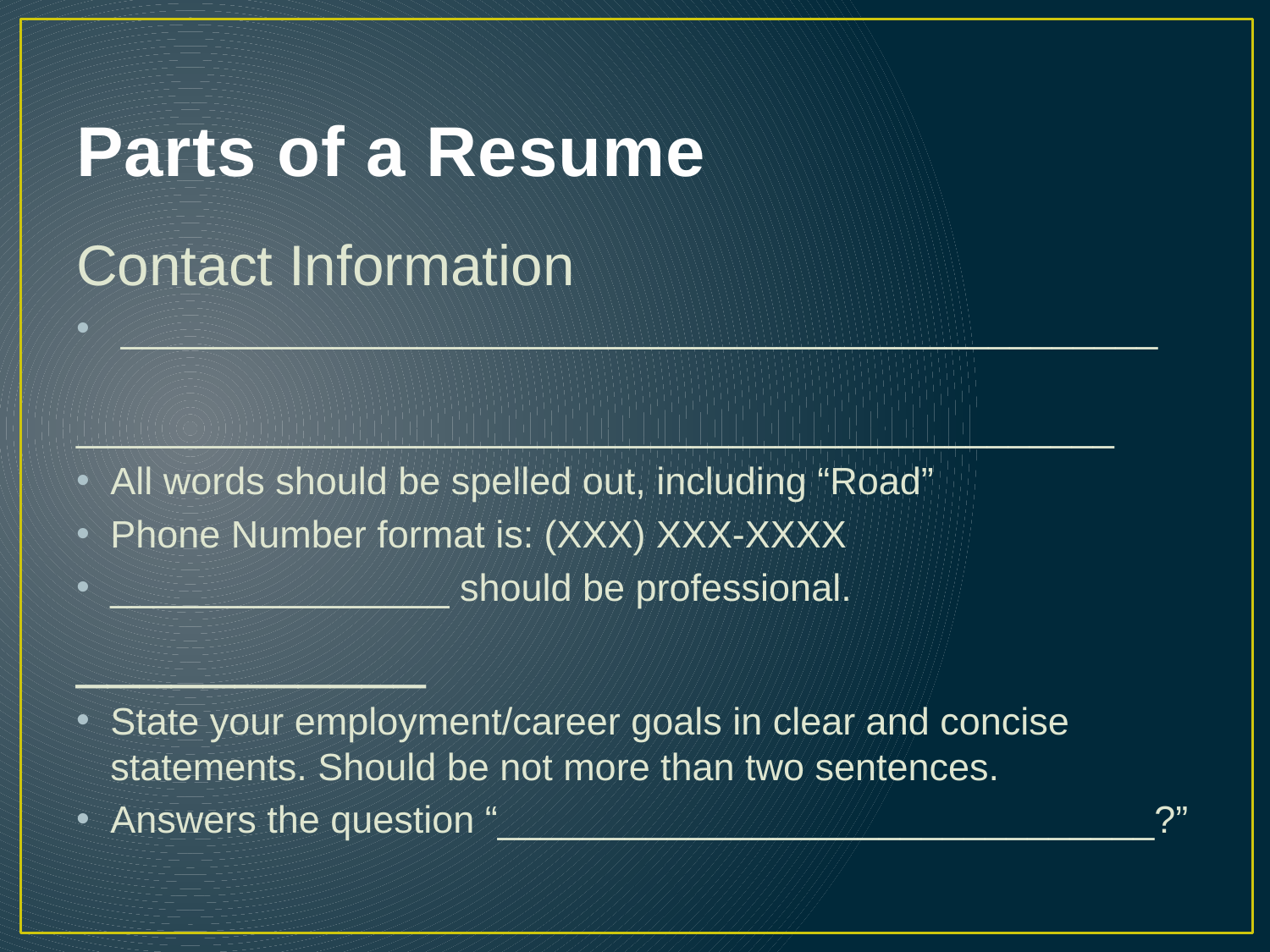

# Parts of a Resume
Contact Information
 _________________________________________________
	_________________________________________________
All words should be spelled out, including “Road”
Phone Number format is: (XXX) XXX-XXXX
________________ should be professional.
___________
State your employment/career goals in clear and concise statements. Should be not more than two sentences.
Answers the question “_______________________________?”